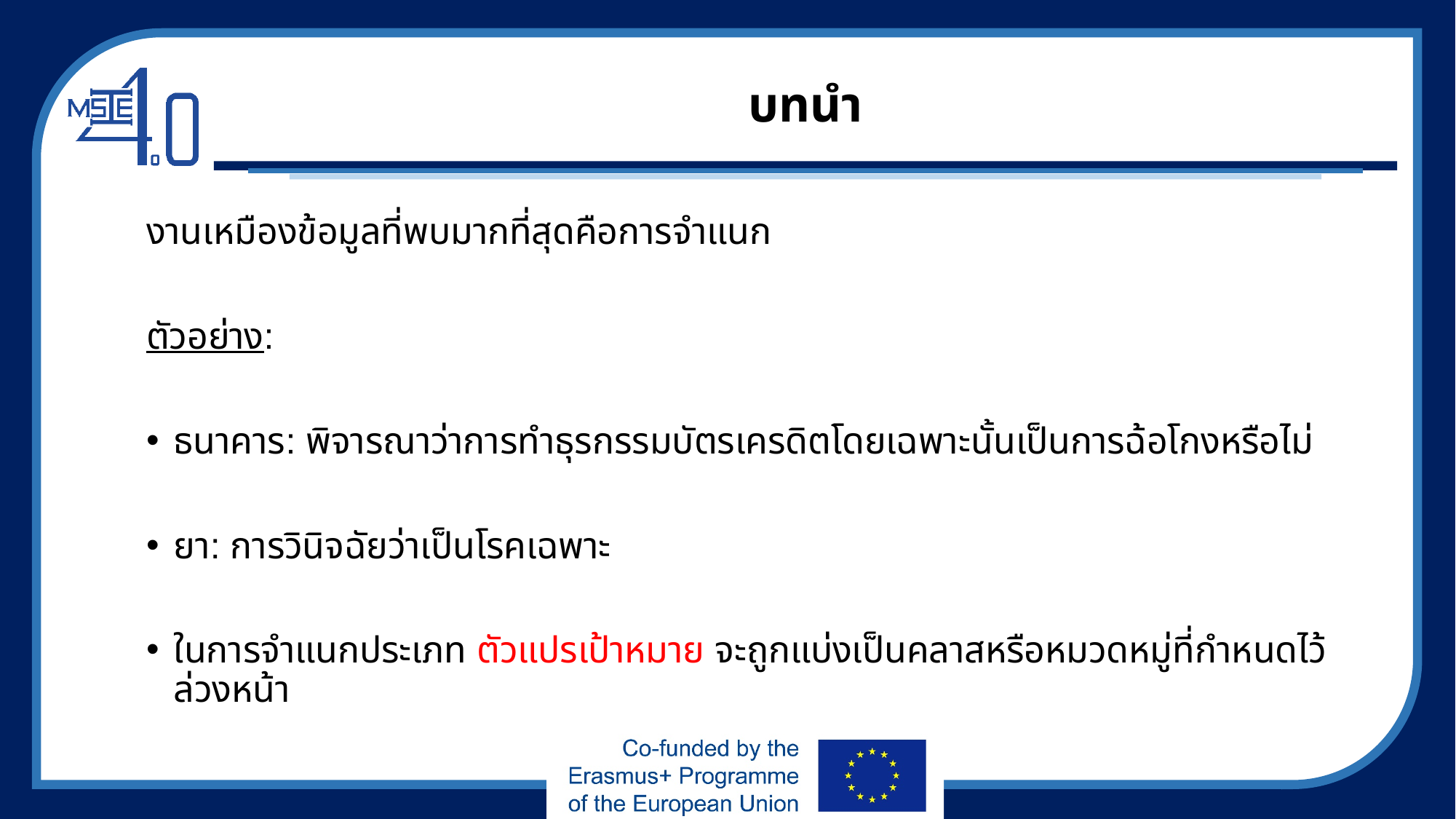

# บทนำ
งานเหมืองข้อมูลที่พบมากที่สุดคือการจำแนก

ตัวอย่าง:

ธนาคาร: พิจารณาว่าการทำธุรกรรมบัตรเครดิตโดยเฉพาะนั้นเป็นการฉ้อโกงหรือไม่

ยา: การวินิจฉัยว่าเป็นโรคเฉพาะ

ในการจำแนกประเภท ตัวแปรเป้าหมาย จะถูกแบ่งเป็นคลาสหรือหมวดหมู่ที่กำหนดไว้ล่วงหน้า